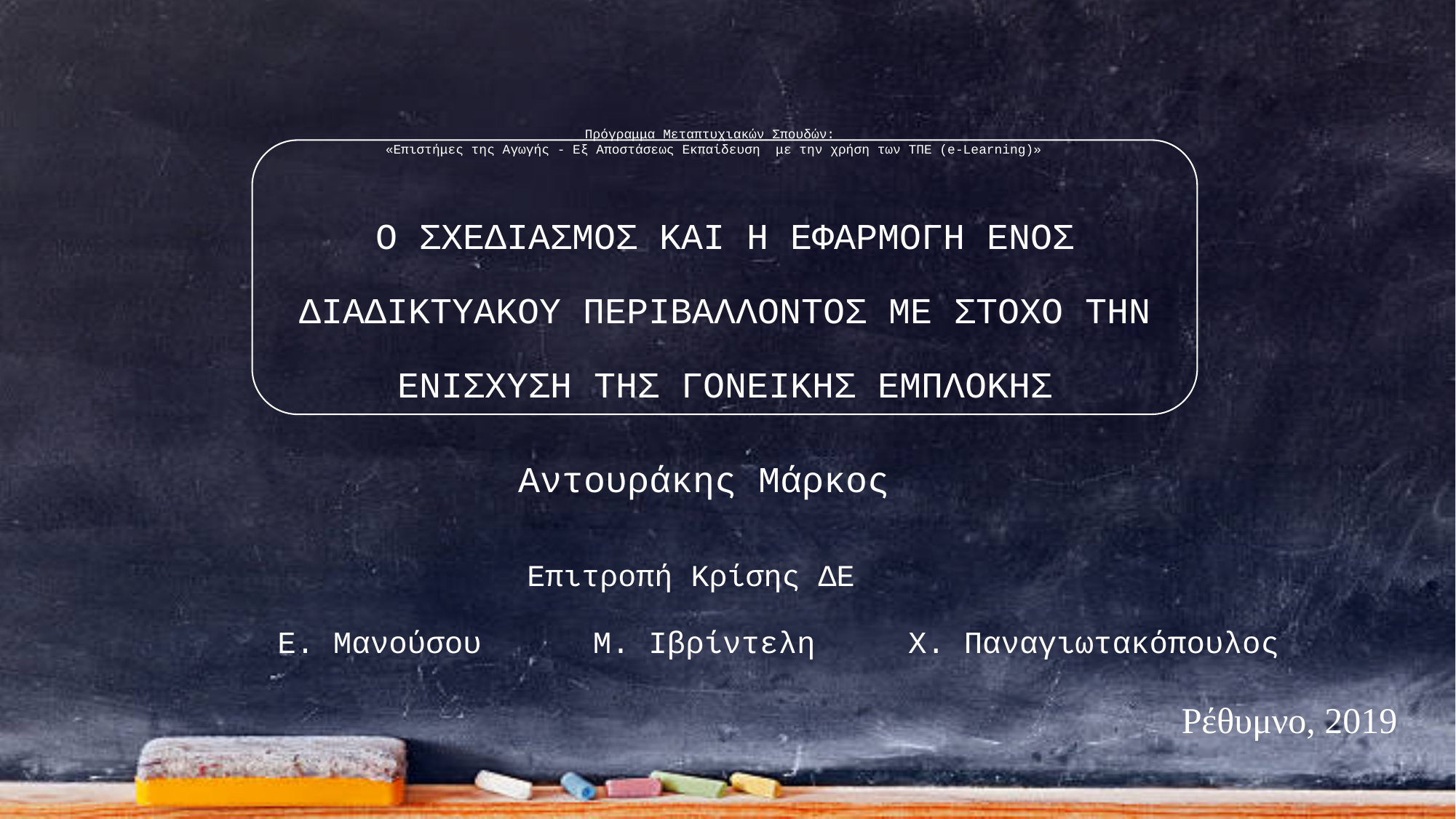

# Πρόγραμμα Μεταπτυχιακών Σπουδών: «Επιστήμες της Αγωγής - Εξ Αποστάσεως Εκπαίδευση  με την χρήση των ΤΠΕ (e-Learning)»
Ο ΣΧΕΔΙΑΣΜΟΣ ΚΑΙ Η ΕΦΑΡΜΟΓΗ ΕΝΟΣ ΔΙΑΔΙΚΤΥΑΚΟΥ ΠΕΡΙΒΑΛΛΟΝΤΟΣ ΜΕ ΣΤΟΧΟ ΤΗΝ ΕΝΙΣΧΥΣΗ ΤΗΣ ΓΟΝΕΙΚΗΣ ΕΜΠΛΟΚΗΣ

Αντουράκης Μάρκος

Επιτροπή Κρίσης ΔΕ

Ε. Μανούσου      Μ. Ιβρίντελη     Χ. Παναγιωτακόπουλος
Ρέθυμνο, 2019